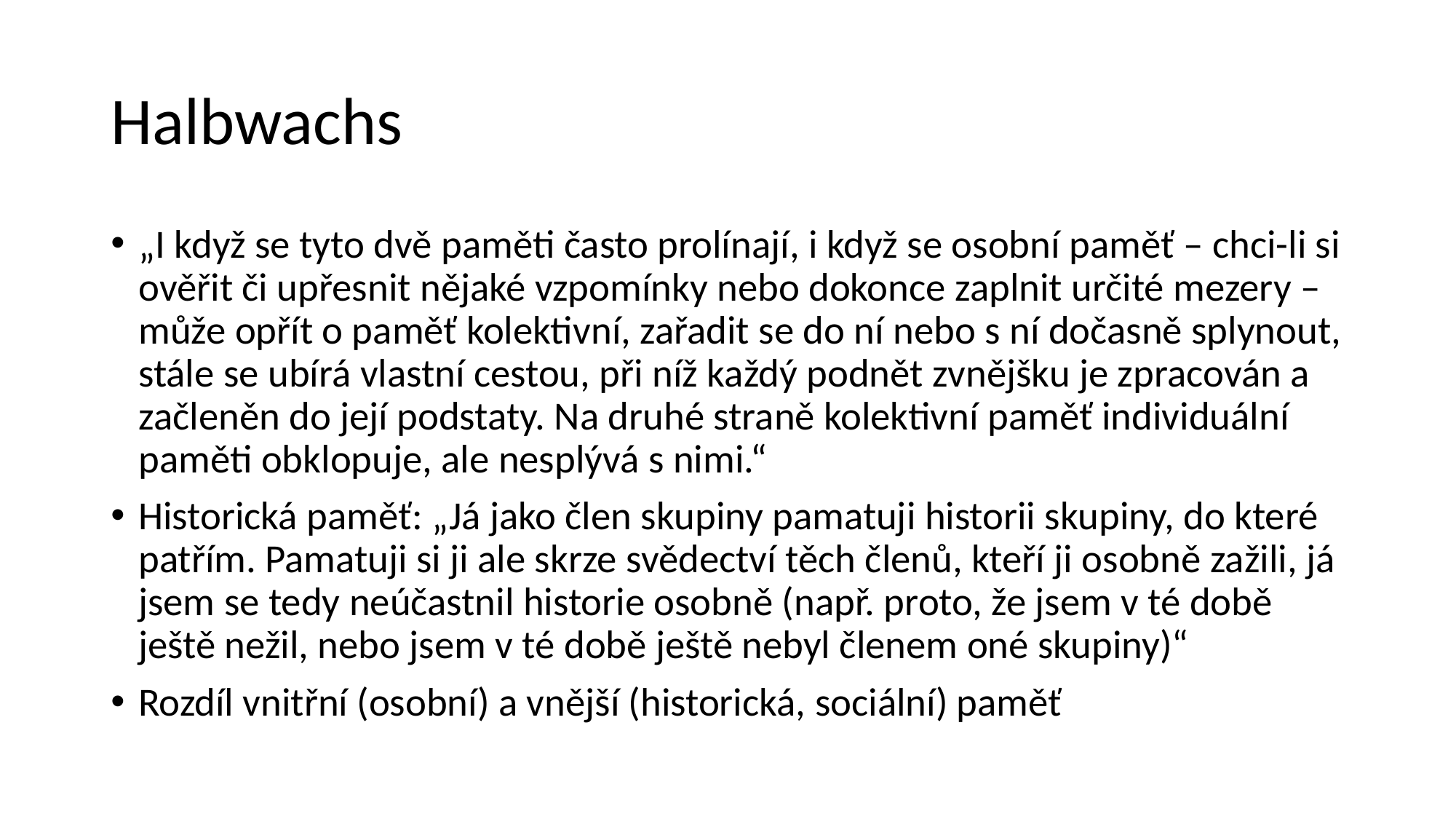

# Halbwachs
„I když se tyto dvě paměti často prolínají, i když se osobní paměť – chci-li si ověřit či upřesnit nějaké vzpomínky nebo dokonce zaplnit určité mezery – může opřít o paměť kolektivní, zařadit se do ní nebo s ní dočasně splynout, stále se ubírá vlastní cestou, při níž každý podnět zvnějšku je zpracován a začleněn do její podstaty. Na druhé straně kolektivní paměť individuální paměti obklopuje, ale nesplývá s nimi.“
Historická paměť: „Já jako člen skupiny pamatuji historii skupiny, do které patřím. Pamatuji si ji ale skrze svědectví těch členů, kteří ji osobně zažili, já jsem se tedy neúčastnil historie osobně (např. proto, že jsem v té době ještě nežil, nebo jsem v té době ještě nebyl členem oné skupiny)“
Rozdíl vnitřní (osobní) a vnější (historická, sociální) paměť